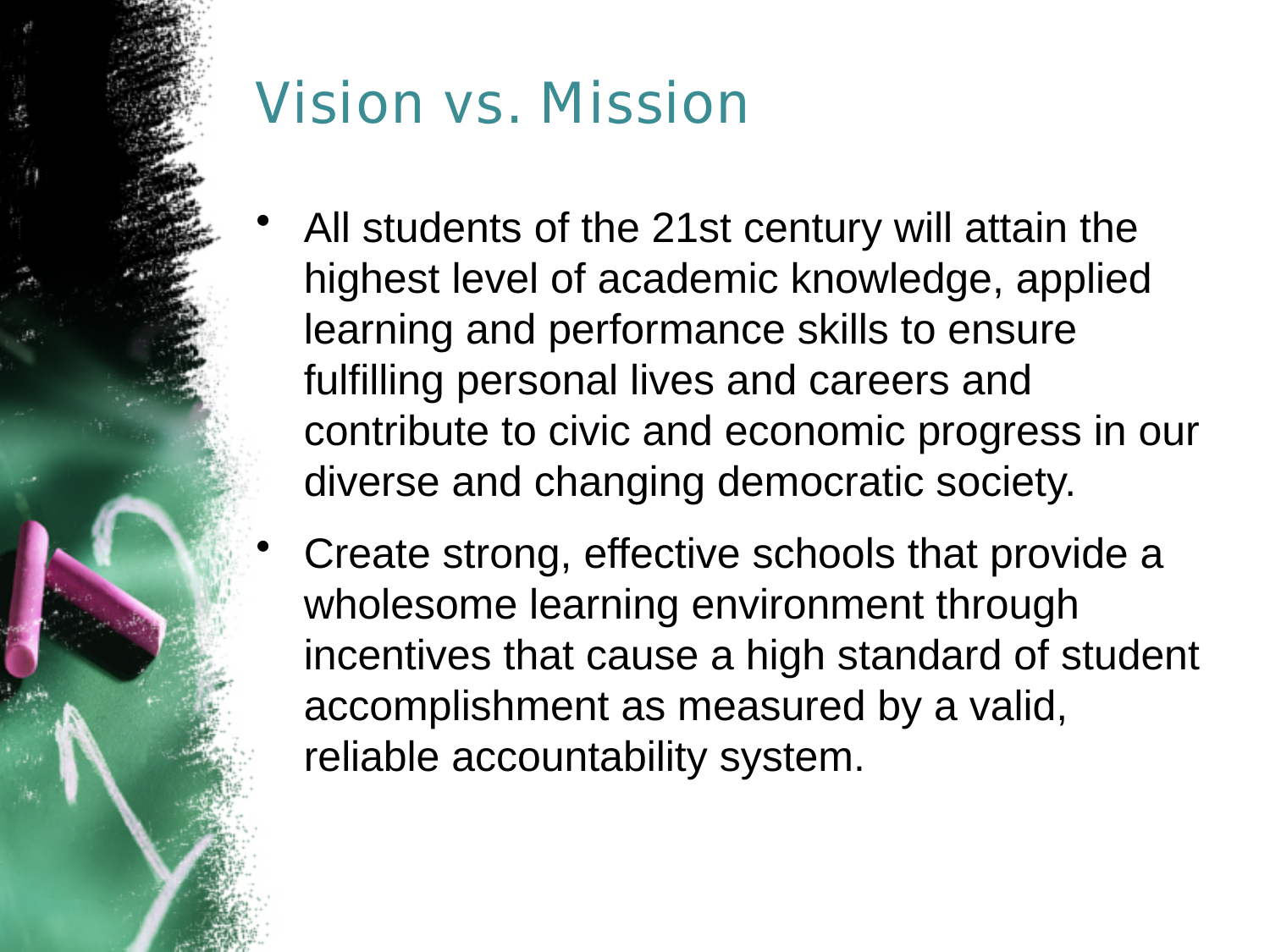

# Vision vs. Mission
All students of the 21st century will attain the highest level of academic knowledge, applied learning and performance skills to ensure fulfilling personal lives and careers and contribute to civic and economic progress in our diverse and changing democratic society.
Create strong, effective schools that provide a wholesome learning environment through incentives that cause a high standard of student accomplishment as measured by a valid, reliable accountability system.